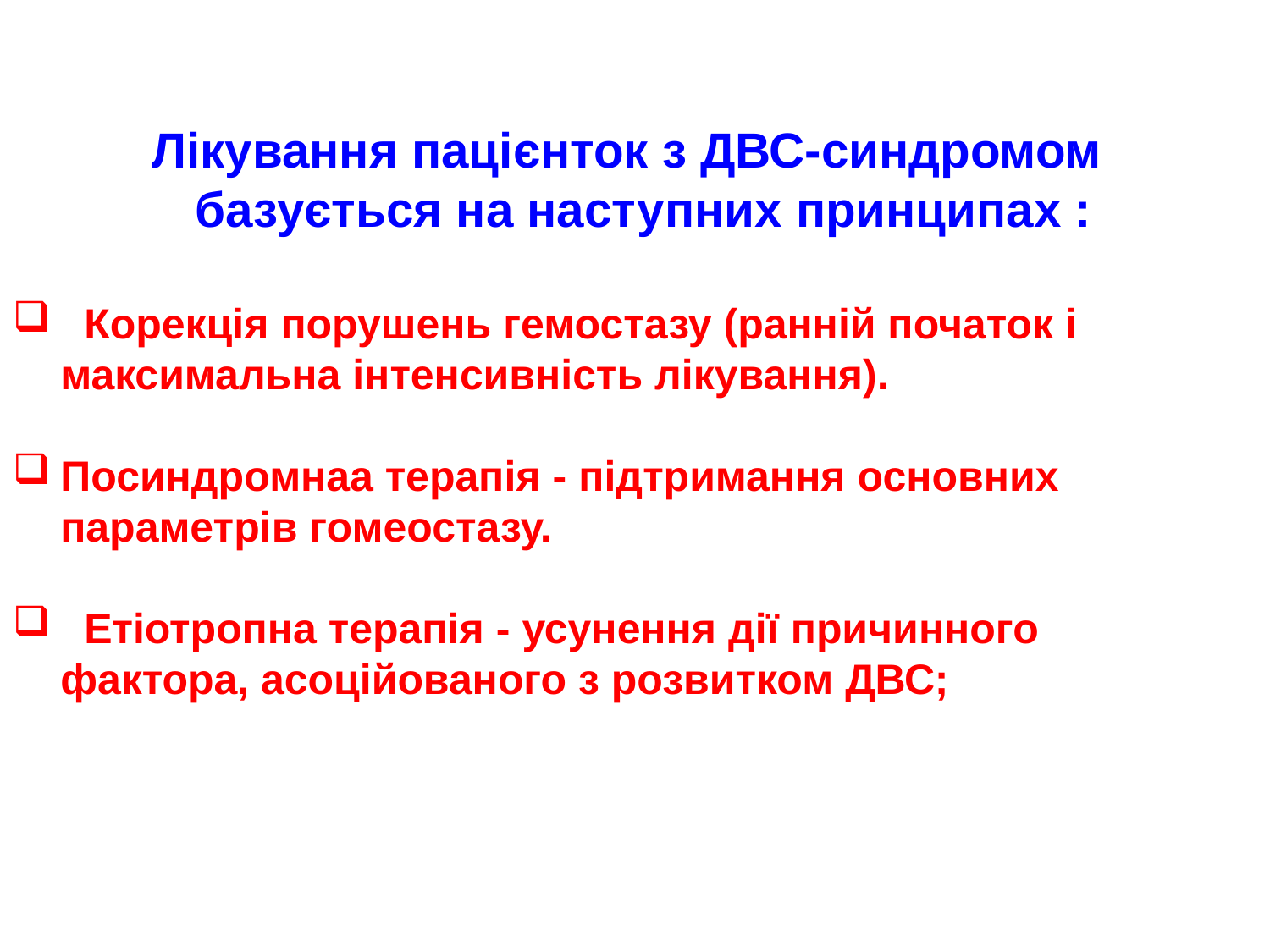

Лікування пацієнток з ДВС-синдромом базується на наступних принципах :

  Корекція порушень гемостазу (ранній початок і максимальна інтенсивність лікування).

Посиндромнаа терапія - підтримання основних параметрів гомеостазу.

  Етіотропна терапія - усунення дії причинного фактора, асоційованого з розвитком ДВС;